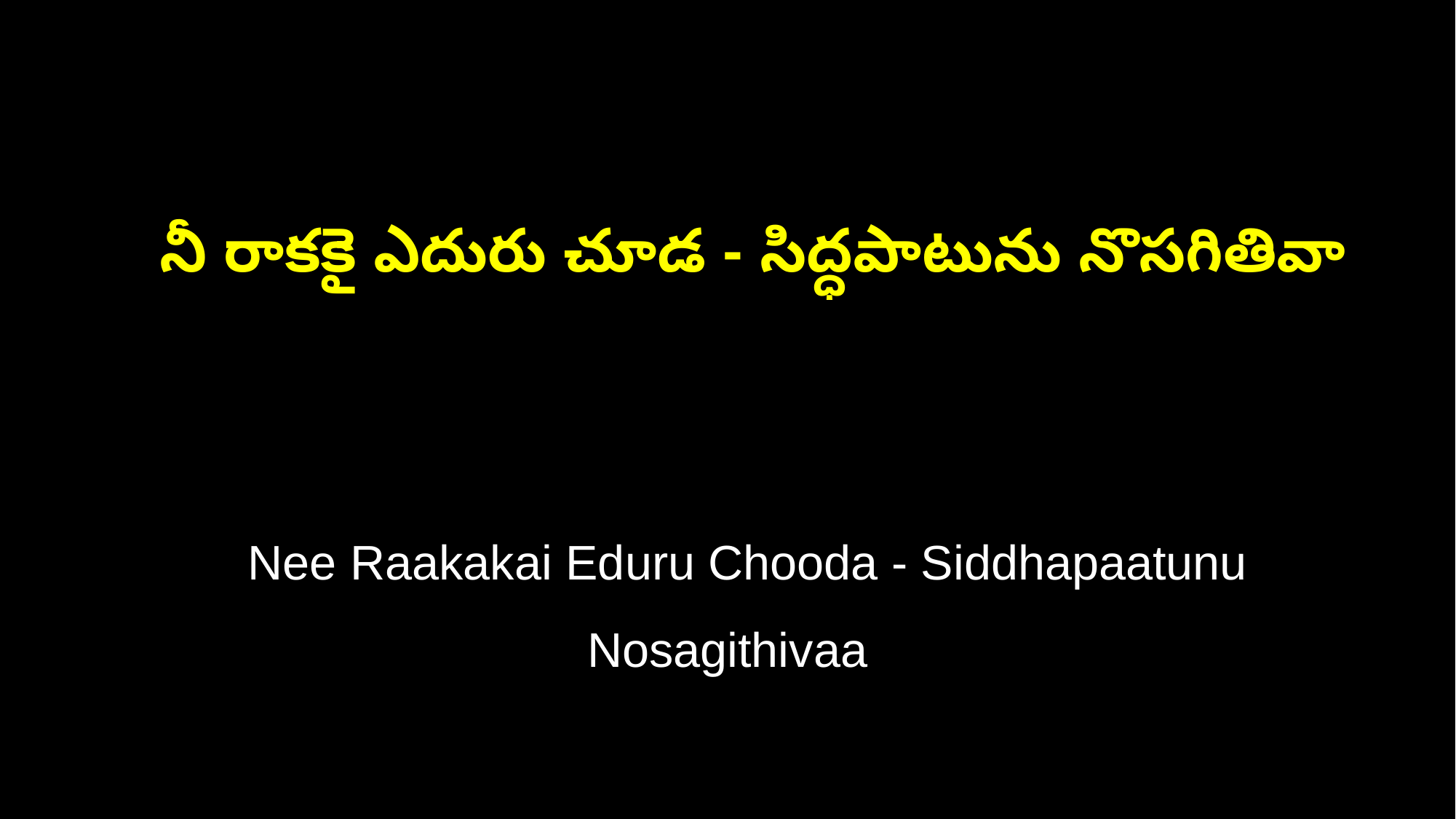

నీ రాకకై ఎదురు చూడ - సిద్ధపాటును నొసగితివా
   Nee Raakakai Eduru Chooda - Siddhapaatunu Nosagithivaa